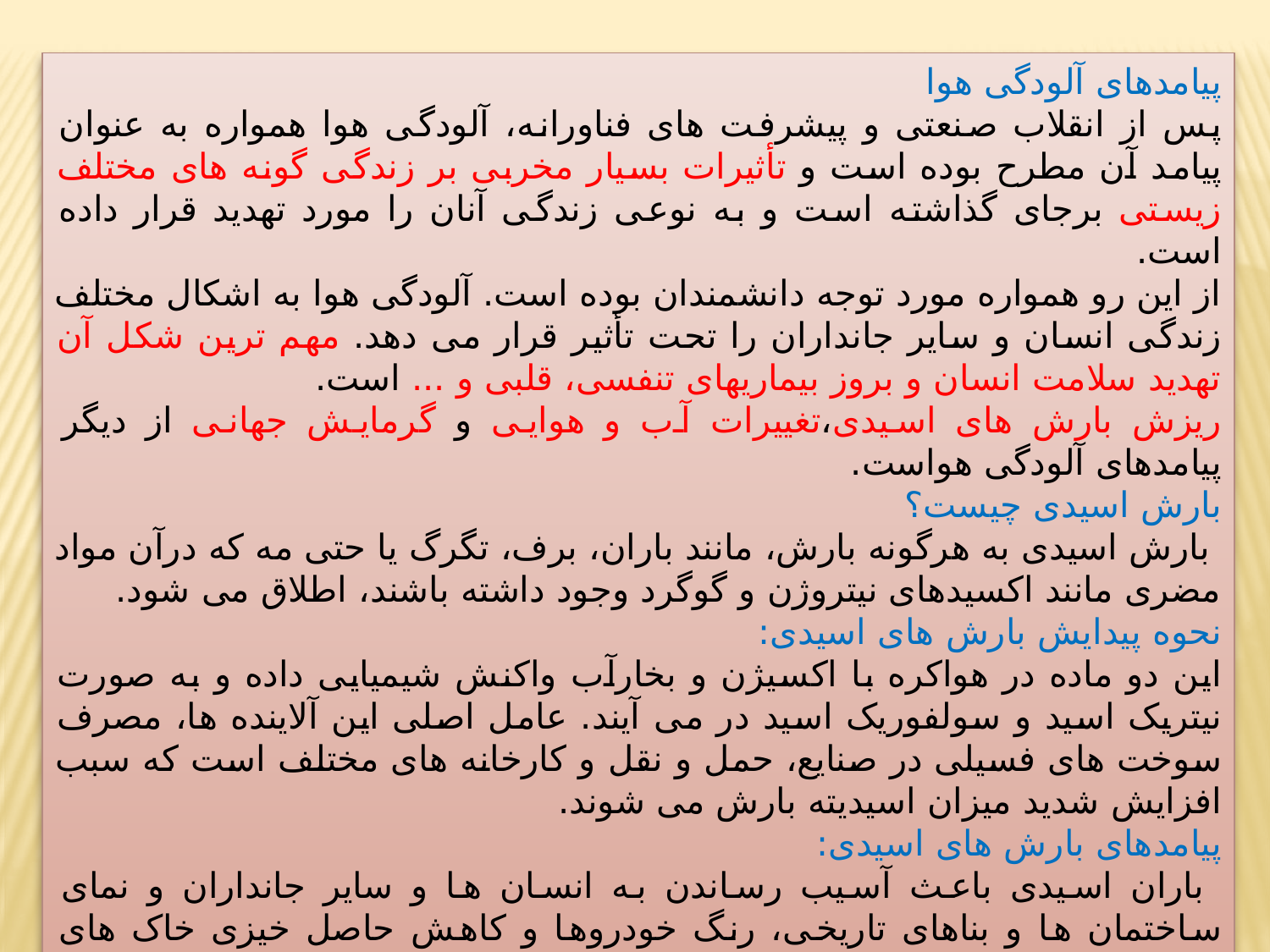

پیامدهای آلودگی هوا
پس از انقلاب صنعتی و پیشرفت های فناورانه، آلودگی هوا همواره به عنوان پیامد آن مطرح بوده است و تأثیرات بسیار مخربی بر زندگی گونه های مختلف زیستی برجای گذاشته است و به نوعی زندگی آنان را مورد تهدید قرار داده است.
از این رو همواره مورد توجه دانشمندان بوده است. آلودگی هوا به اشکال مختلف زندگی انسان و سایر جانداران را تحت تأثیر قرار می دهد. مهم ترین شکل آن تهدید سلامت انسان و بروز بیماریهای تنفسی، قلبی و ... است.
ریزش بارش های اسیدی،تغییرات آب و هوایی و گرمایش جهانی از دیگر پیامدهای آلودگی هواست.
بارش اسیدی چیست؟
 بارش اسیدی به هرگونه بارش، مانند باران، برف، تگرگ یا حتی مه که درآن مواد مضری مانند اکسیدهای نیتروژن و گوگرد وجود داشته باشند، اطلاق می شود.
نحوه پیدایش بارش های اسیدی:
این دو ماده در هواکره با اکسیژن و بخارآب واکنش شیمیایی داده و به صورت نیتریک اسید و سولفوریک اسید در می آیند. عامل اصلی این آلاینده ها، مصرف سوخت های فسیلی در صنایع، حمل و نقل و کارخانه های مختلف است که سبب افزایش شدید میزان اسیدیته بارش می شوند.
پیامدهای بارش های اسیدی:
 باران اسیدی باعث آسیب رساندن به انسان ها و سایر جانداران و نمای ساختمان ها و بناهای تاریخی، رنگ خودروها و کاهش حاصل خیزی خاک های کشاورزی می شود .